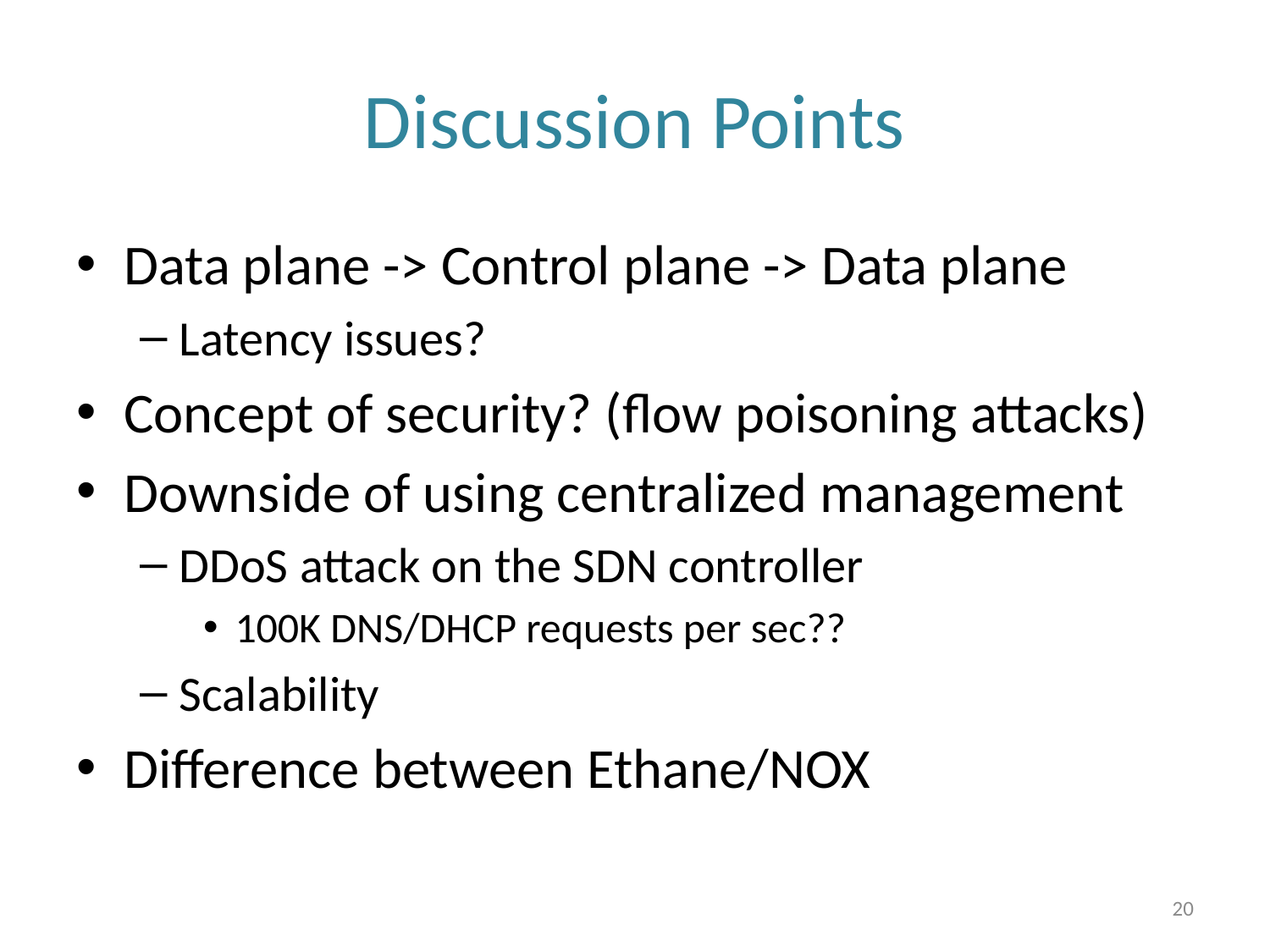

# Discussion Points
Data plane -> Control plane -> Data plane
Latency issues?
Concept of security? (flow poisoning attacks)
Downside of using centralized management
DDoS attack on the SDN controller
100K DNS/DHCP requests per sec??
Scalability
Difference between Ethane/NOX

20